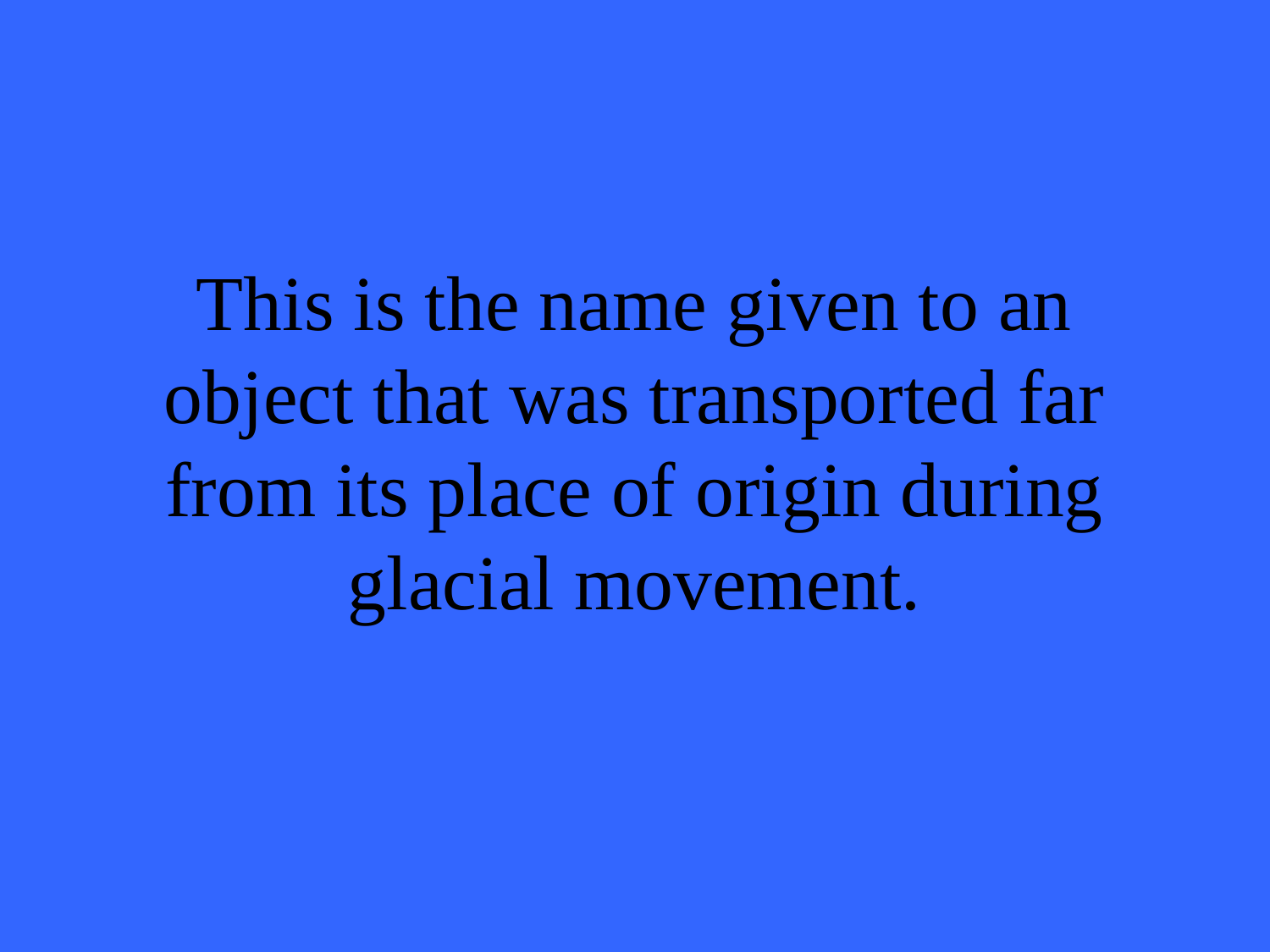

# This is the name given to an object that was transported far from its place of origin during glacial movement.